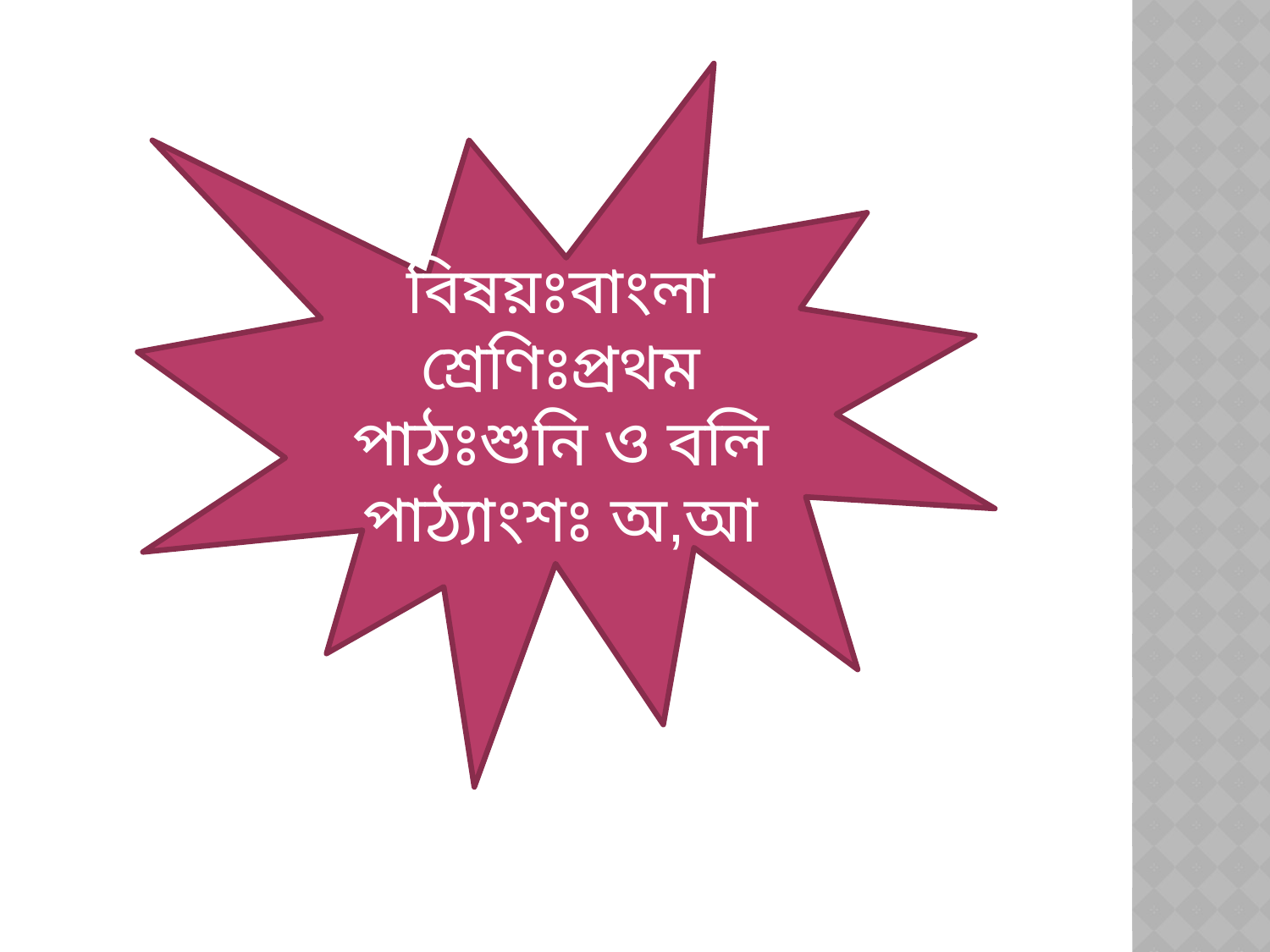

বিষয়ঃবাংলা
শ্রেণিঃপ্রথম
পাঠঃশুনি ও বলি
পাঠ্যাংশঃ অ,আ